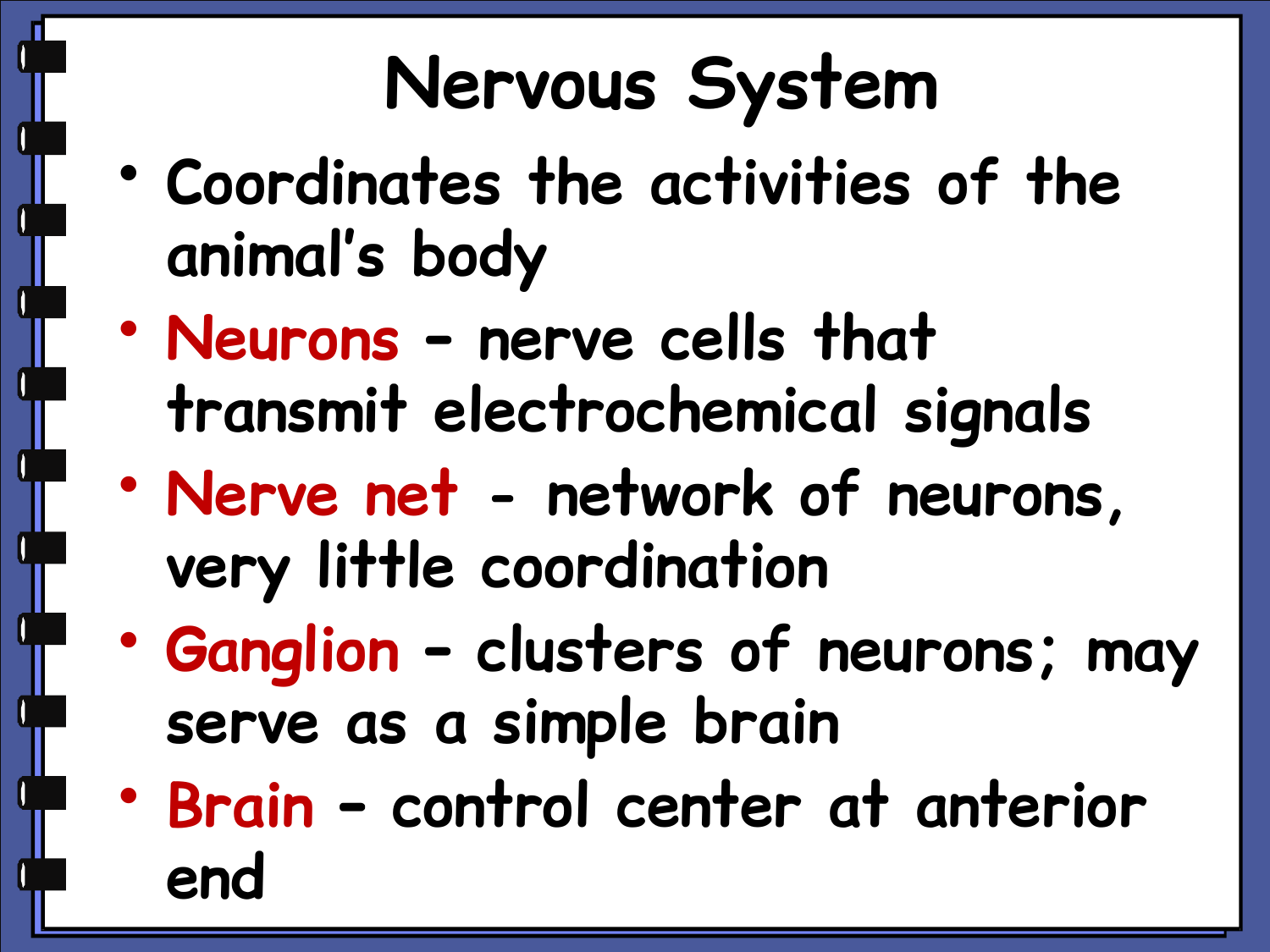

# Nervous System
Coordinates the activities of the animal’s body
Neurons – nerve cells that transmit electrochemical signals
Nerve net - network of neurons, very little coordination
Ganglion – clusters of neurons; may serve as a simple brain
Brain – control center at anterior end